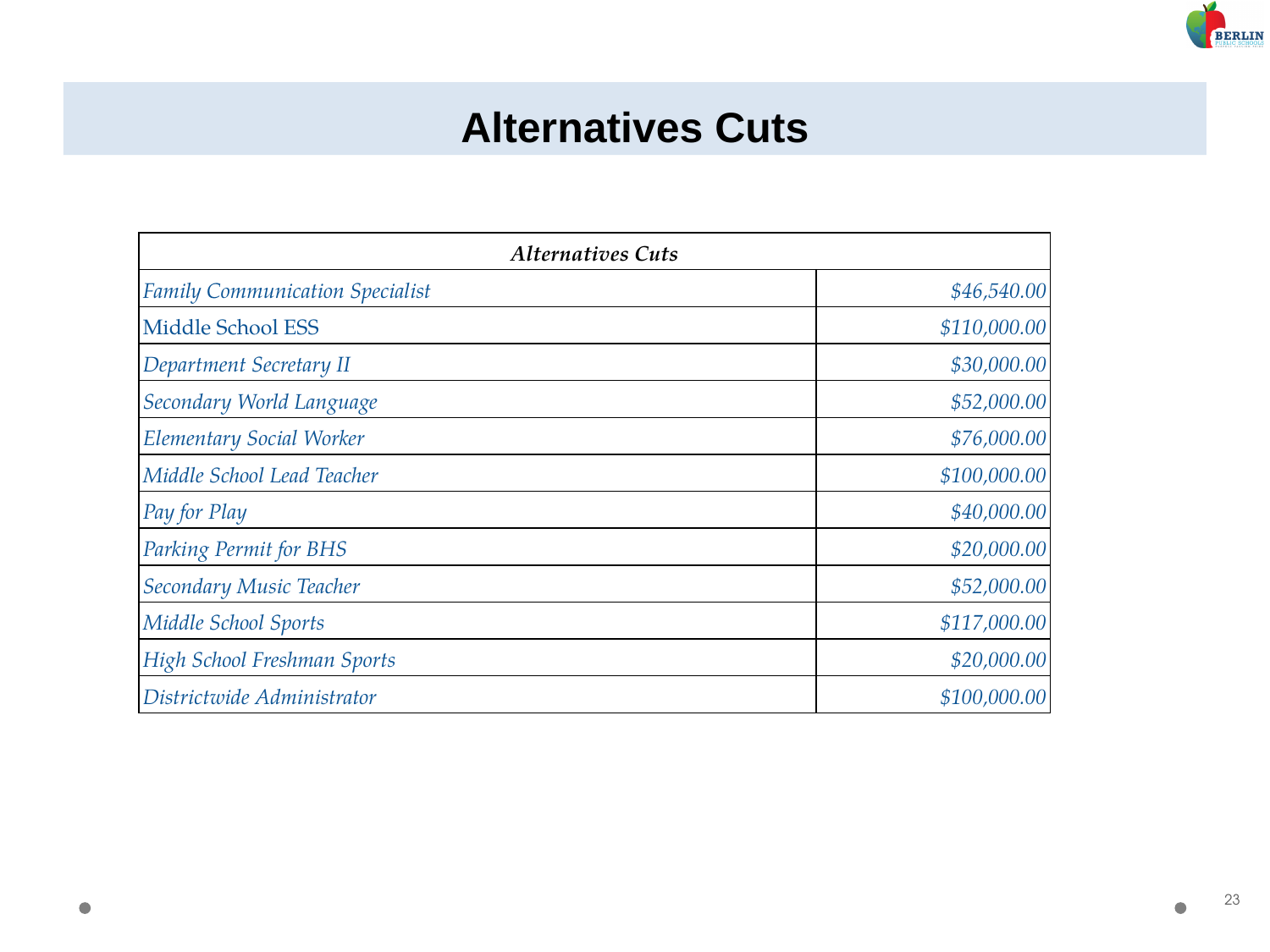

Alternatives Cuts

| Alternatives Cuts |  |
| --- | --- |
| Family Communication Specialist | $46,540.00 |
| Middle School ESS | $110,000.00 |
| Department Secretary II | $30,000.00 |
| Secondary World Language | $52,000.00 |
| Elementary Social Worker | $76,000.00 |
| Middle School Lead Teacher | $100,000.00 |
| Pay for Play | $40,000.00 |
| Parking Permit for BHS | $20,000.00 |
| Secondary Music Teacher | $52,000.00 |
| Middle School Sports | $117,000.00 |
| High School Freshman Sports | $20,000.00 |
| Districtwide Administrator | $100,000.00 |
23